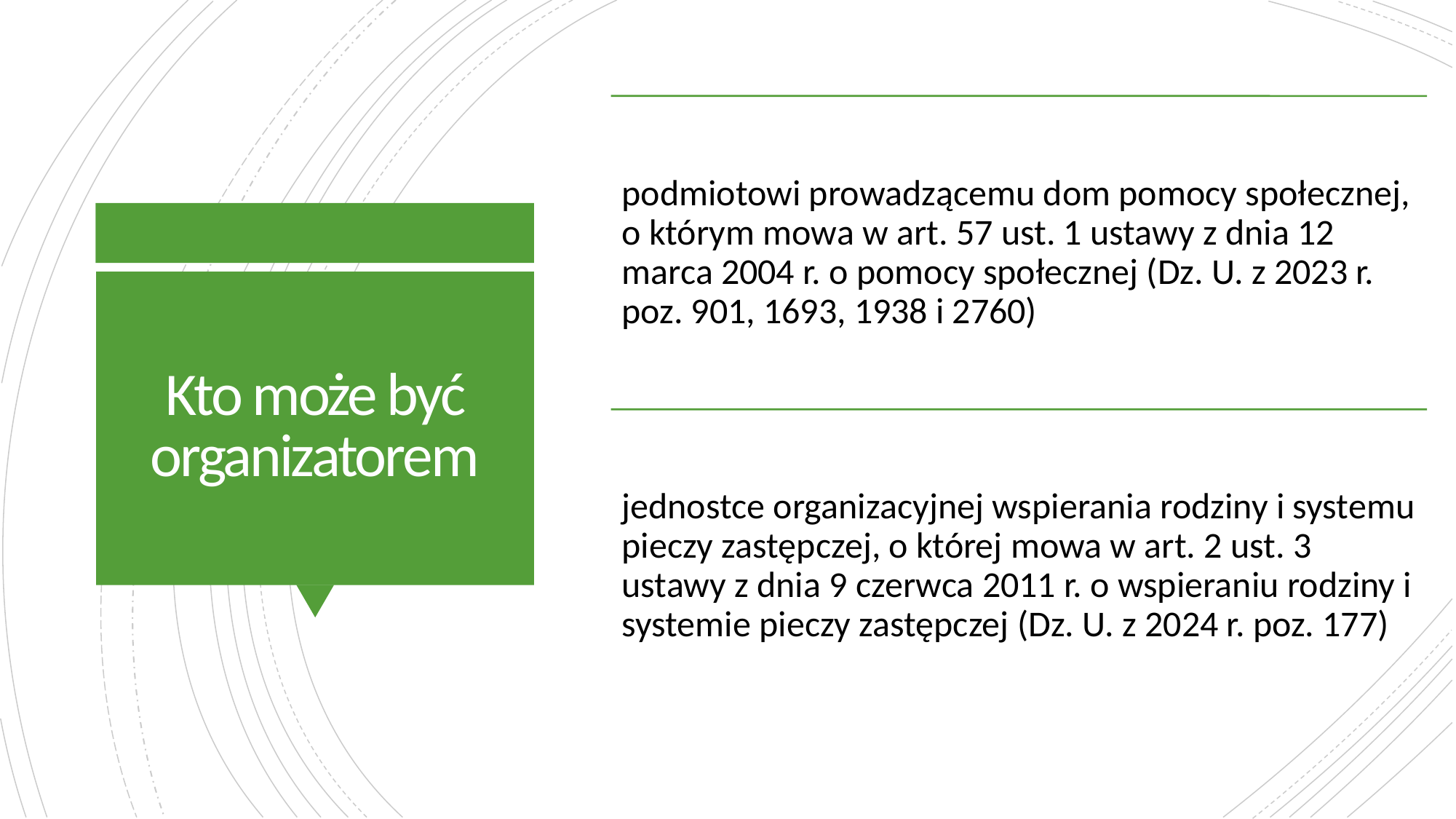

podmiotowi prowadzącemu dom pomocy społecznej, o którym mowa w art. 57 ust. 1 ustawy z dnia 12 marca 2004 r. o pomocy społecznej (Dz. U. z 2023 r. poz. 901, 1693, 1938 i 2760)
jednostce organizacyjnej wspierania rodziny i systemu pieczy zastępczej, o której mowa w art. 2 ust. 3 ustawy z dnia 9 czerwca 2011 r. o wspieraniu rodziny i systemie pieczy zastępczej (Dz. U. z 2024 r. poz. 177)
# Kto może być organizatorem